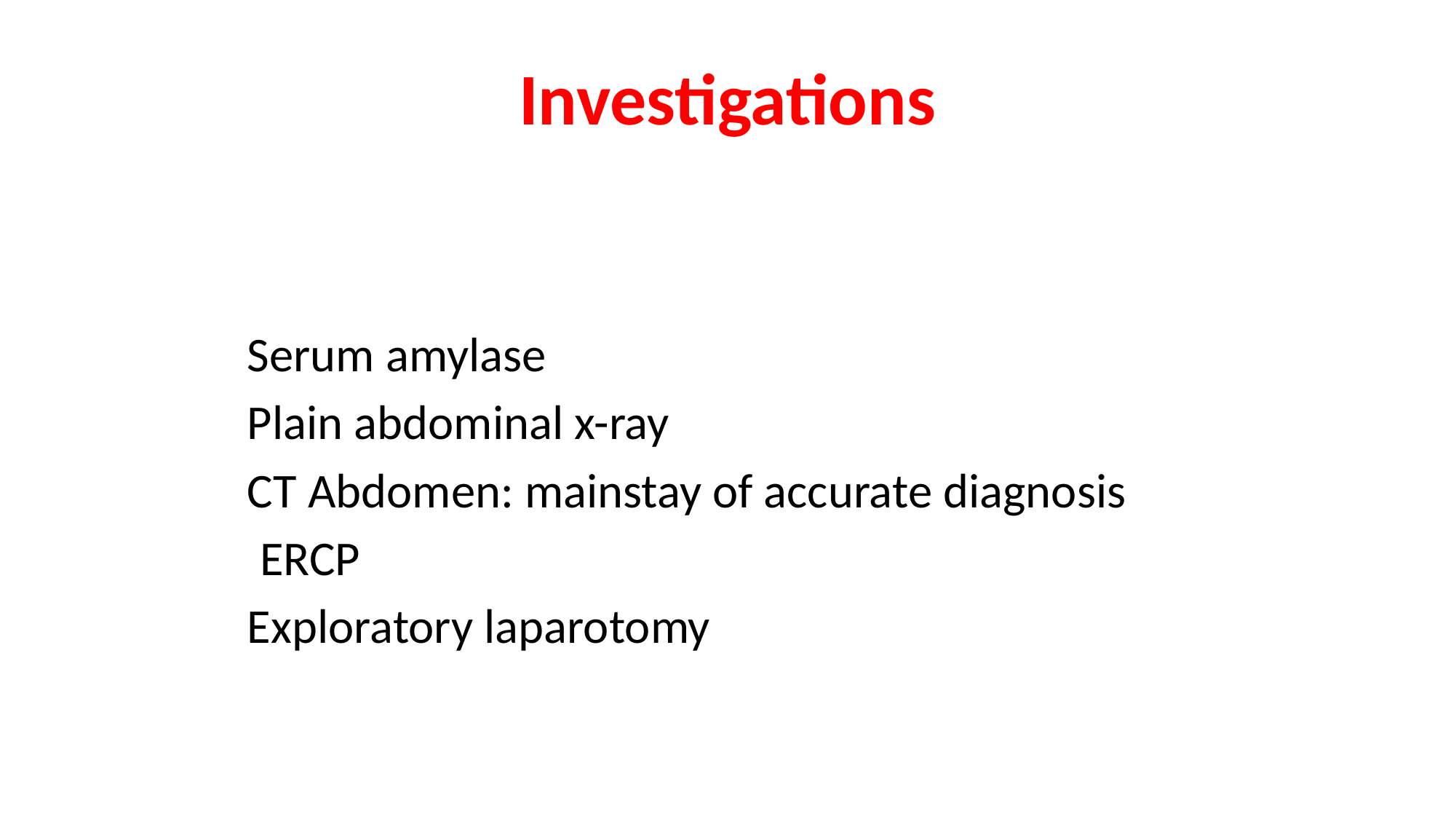

Investigations
Serum amylase
Plain abdominal x-ray
CT Abdomen: mainstay of accurate diagnosis
ERCP
Exploratory laparotomy